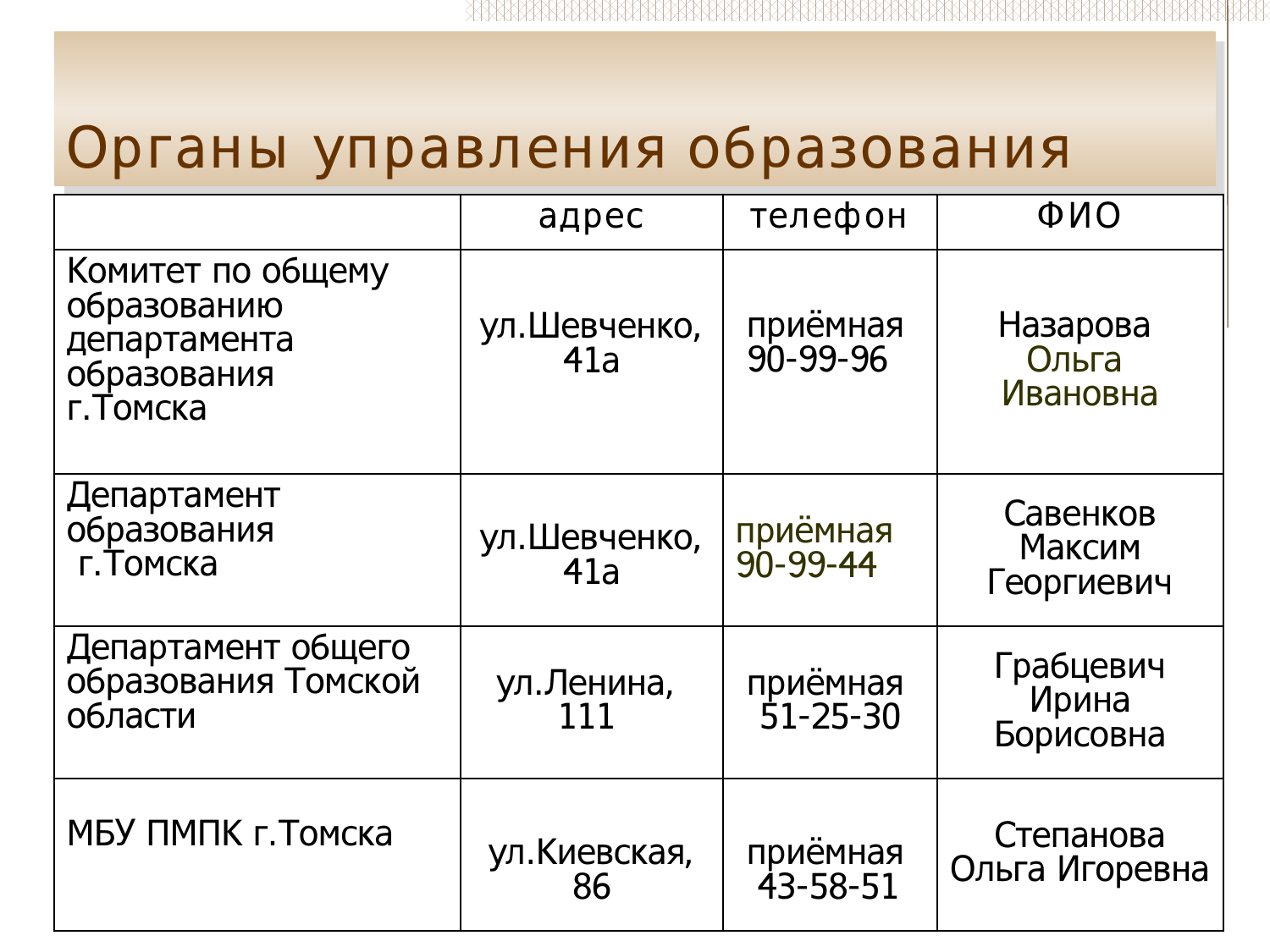

# Органы управления образования
|  | адрес | телефон | ФИО |
| --- | --- | --- | --- |
| Комитет по общему образованию департамента образования г.Томска | ул.Шевченко, 41а | приёмная 90-99-96 | Назарова Ольга Ивановна |
| Департамент образования г.Томска | ул.Шевченко, 41а | приёмная 90-99-44 | Савенков Максим Георгиевич |
| Департамент общего образования Томской области | ул.Ленина, 111 | приёмная 51-25-30 | Грабцевич Ирина Борисовна |
| МБУ ПМПК г.Томска | ул.Киевская, 86 | приёмная 43-58-51 | Степанова Ольга Игоревна |